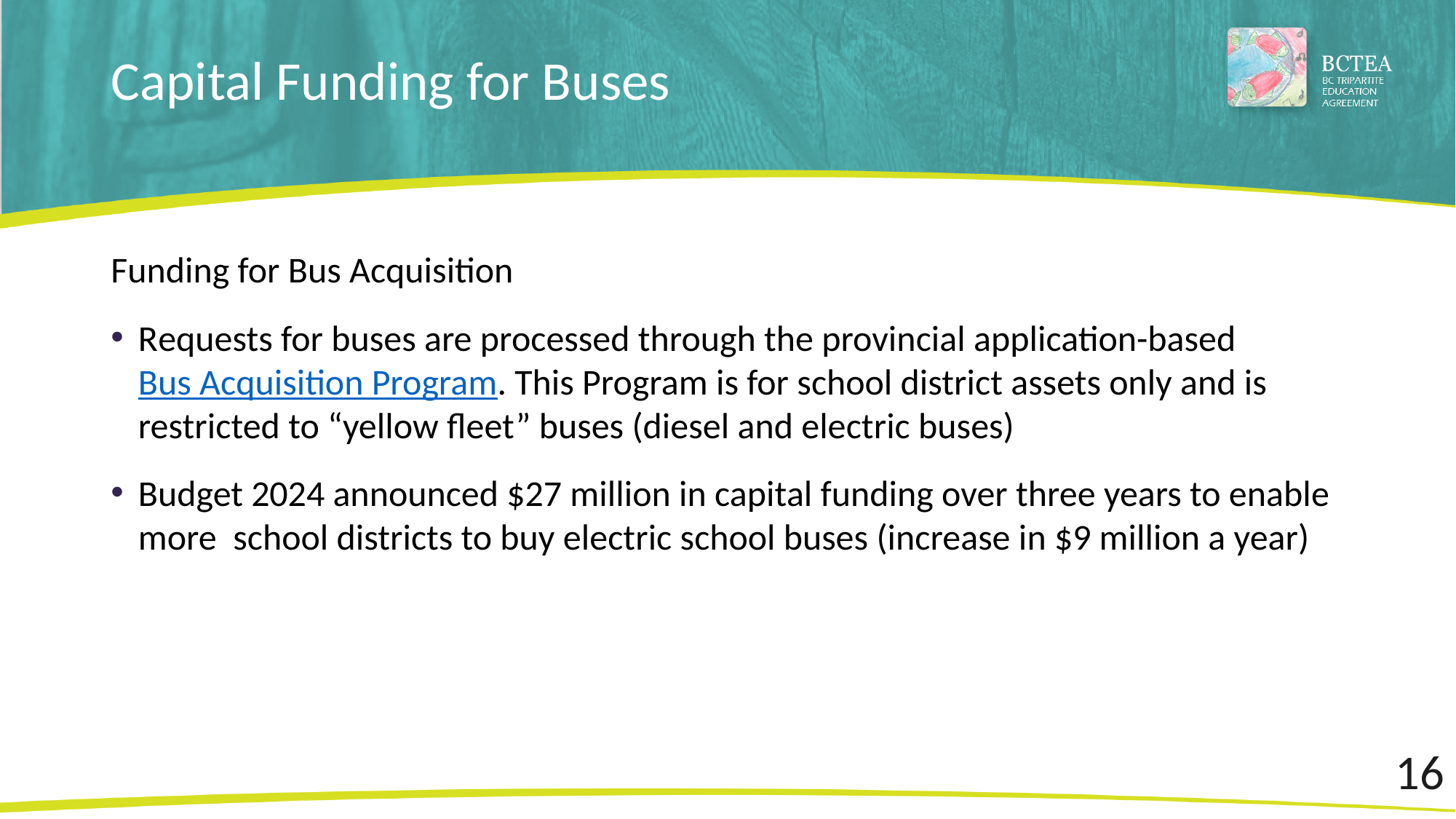

# Capital Funding for Buses
Funding for Bus Acquisition
Requests for buses are processed through the provincial application-based Bus Acquisition Program. This Program is for school district assets only and is restricted to “yellow fleet” buses (diesel and electric buses)
Budget 2024 announced $27 million in capital funding over three years to enable more  school districts to buy electric school buses (increase in $9 million a year)

16